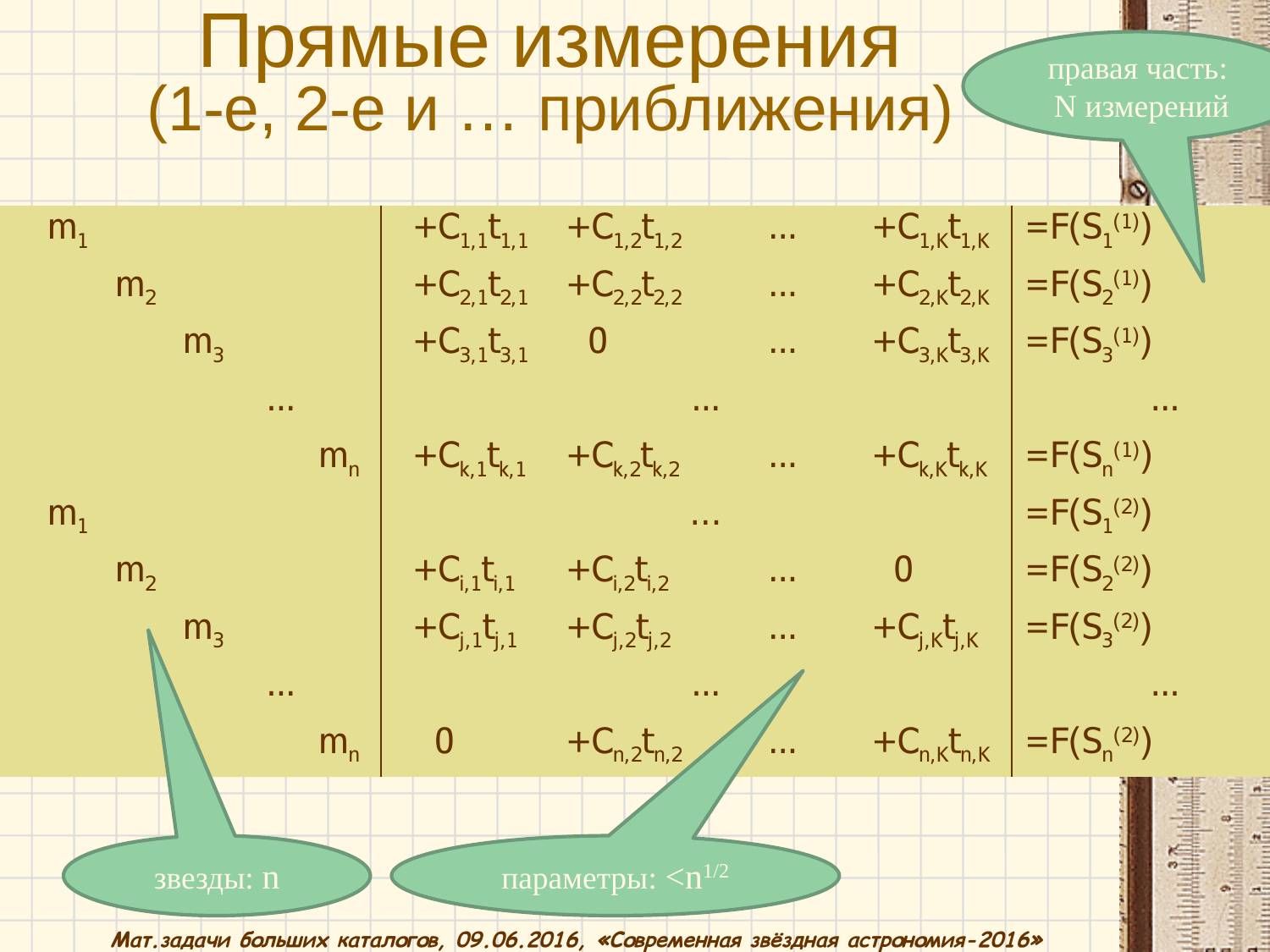

# Прямые измерения (1-е, 2-е и … приближения)
правая часть:
 N измерений

|  |  |  |  | +С1,1t1,1 | +С1,2t1,2 | … | +С1,Kt1,K | =F(S1(1)) |
| --- | --- | --- | --- | --- | --- | --- | --- | --- |
|  |  |  |  | +С2,1t2,1 | +С2,2t2,2 | … | +С2,Kt2,K | =F(S2(1)) |
|  |  |  |  | +С3,1t3,1 | 0 | … | +С3,Kt3,K | =F(S3(1)) |
|  |  |  |  | … |  |  |  | … |
|  |  |  |  | +Сk,1tk,1 | +Сk,2tk,2 | … | +Сk,Ktk,K | =F(Sn(1)) |
|  |  |  |  | ... |  |  |  | =F(S1(2)) |
|  |  |  |  | +Сi,1ti,1 | +Сi,2ti,2 | … | 0 | =F(S2(2)) |
|  |  |  |  | +Сj,1tj,1 | +Сj,2tj,2 | … | +Сj,Ktj,K | =F(S3(2)) |
|  |  |  |  | … |  |  |  | … |
|  |  |  |  | 0 | +Сn,2tn,2 | … | +Сn,Ktn,K | =F(Sn(2)) |
| m1 |  |  |  |  |  |  |  |
| --- | --- | --- | --- | --- | --- | --- | --- |
|  | m2 |  |  |  |  |  |  |
|  |  | m3 |  |  |  |  |  |
|  |  |  | … |  |  |  |  |
|  |  |  |  | mn |  |  |  |
| m1 |  |  |  |  |  |  |  |
|  | m2 |  |  |  |  |  |  |
|  |  | m3 |  |  |  |  |  |
|  |  |  | … |  |  |  |  |
|  |  |  |  | mn |  |  |  |
звезды: n

параметры: <n1/2

Мат.задачи больших каталогов, 09.06.2016, «Современная звёздная астрономия-2016»